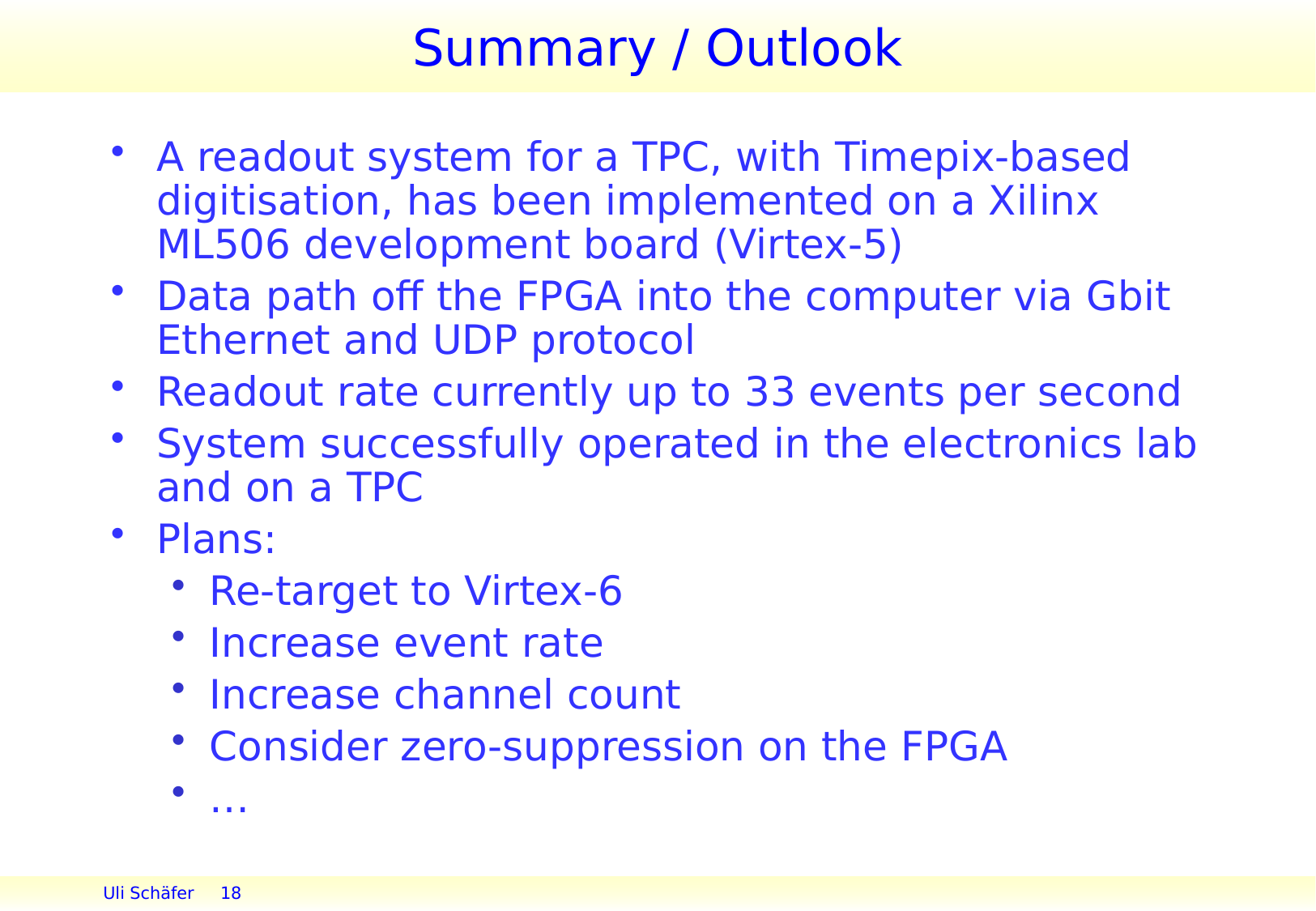

# Summary / Outlook
A readout system for a TPC, with Timepix-based digitisation, has been implemented on a Xilinx ML506 development board (Virtex-5)
Data path off the FPGA into the computer via Gbit Ethernet and UDP protocol
Readout rate currently up to 33 events per second
System successfully operated in the electronics lab and on a TPC
Plans:
Re-target to Virtex-6
Increase event rate
Increase channel count
Consider zero-suppression on the FPGA
…